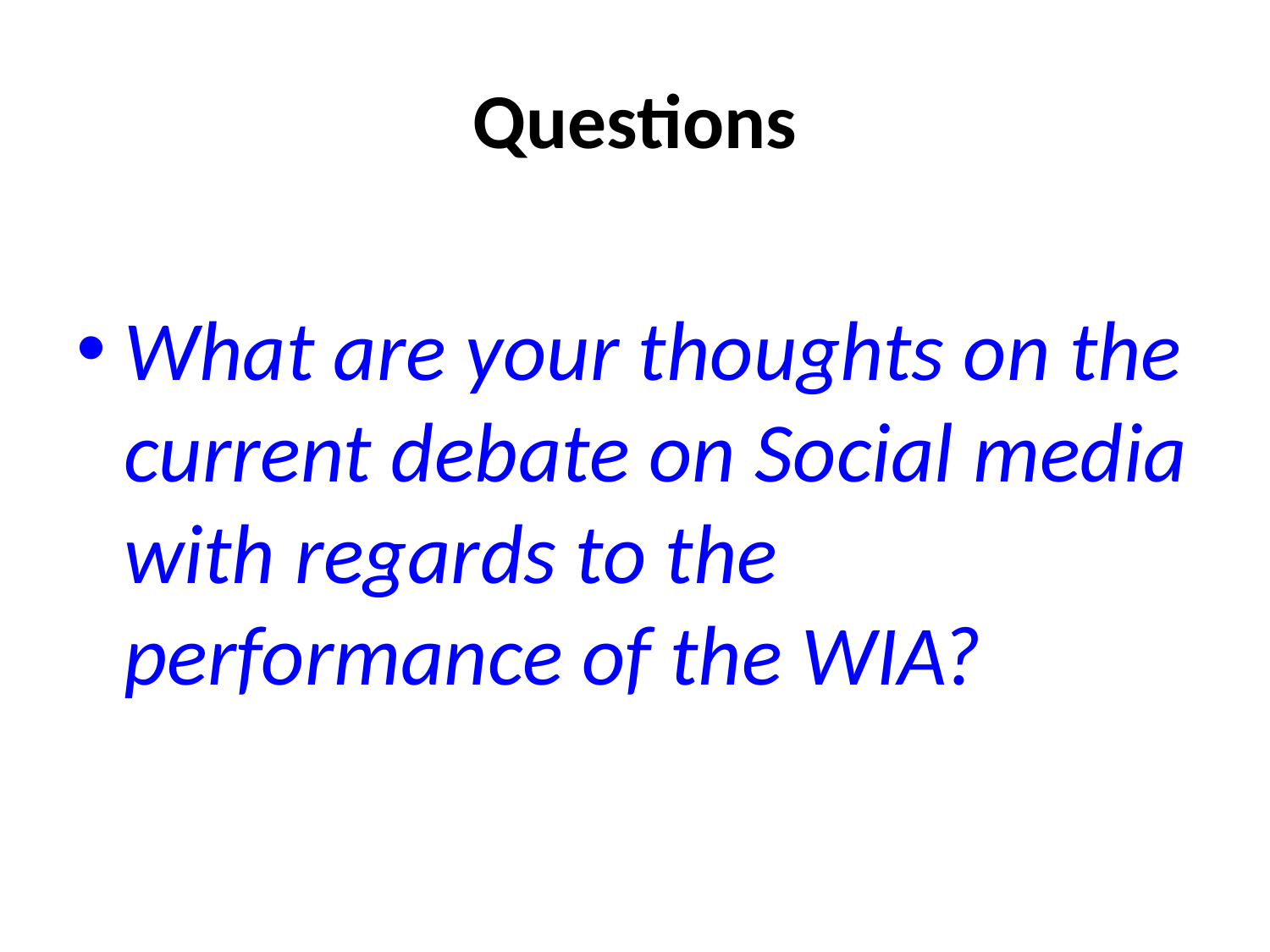

# Questions
What are your thoughts on the current debate on Social media with regards to the performance of the WIA?